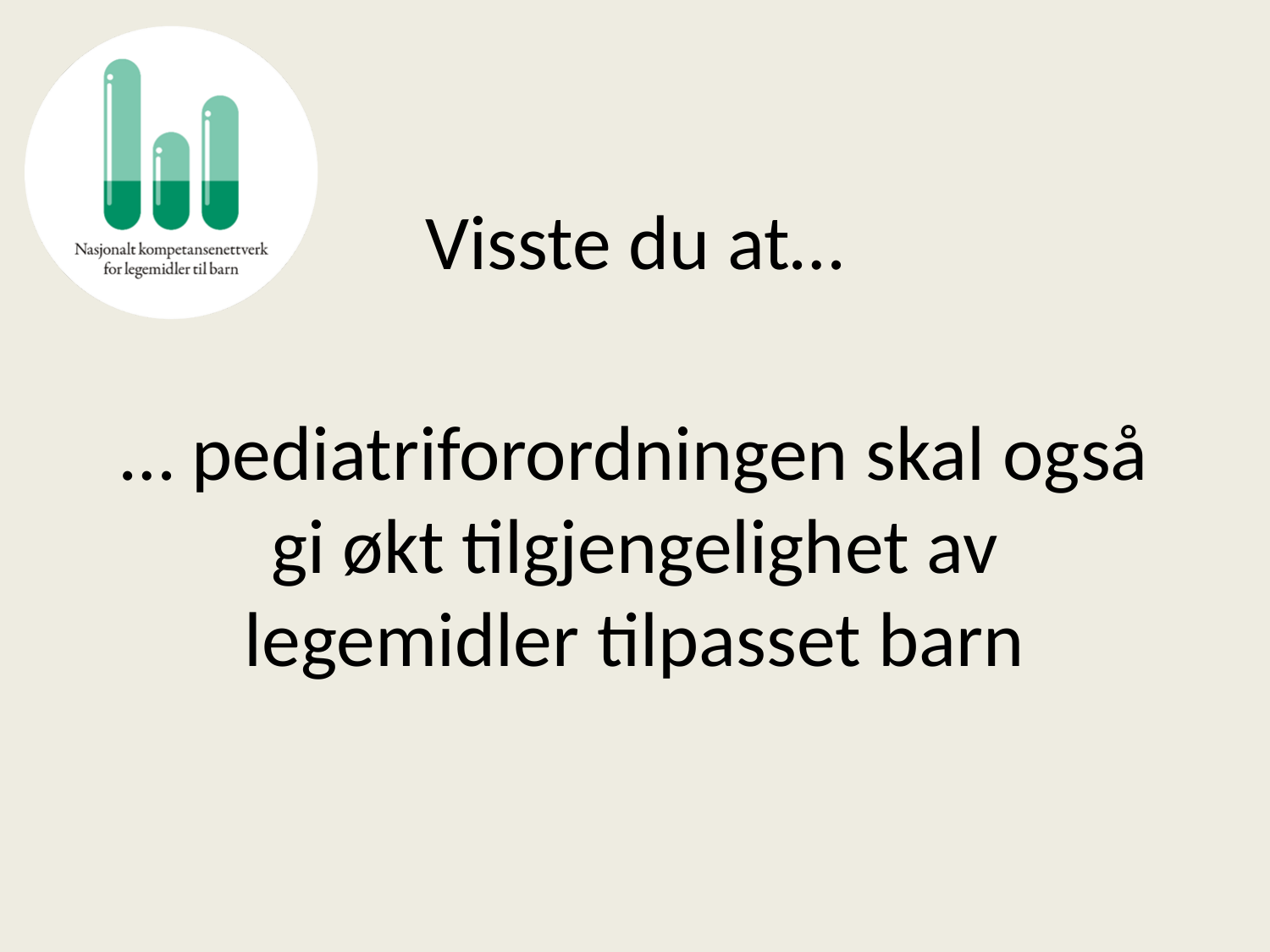

# Visste du at…
… pediatriforordningen skal også gi økt tilgjengelighet av legemidler tilpasset barn